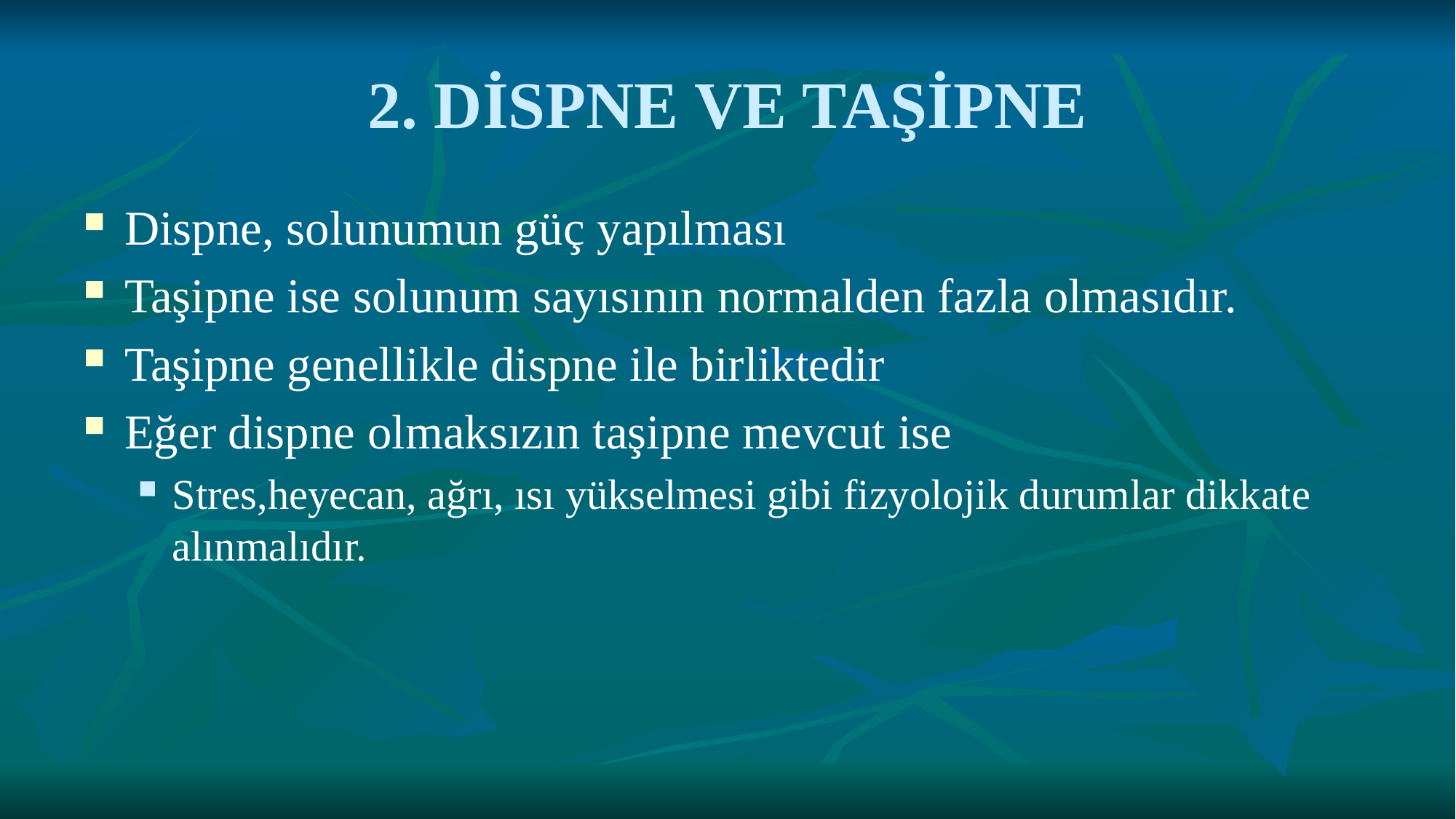

# 2. DİSPNE VE TAŞİPNE
Dispne, solunumun güç yapılması
Taşipne ise solunum sayısının normalden fazla olmasıdır.
Taşipne genellikle dispne ile birliktedir
Eğer dispne olmaksızın taşipne mevcut ise
Stres,heyecan, ağrı, ısı yükselmesi gibi fizyolojik durumlar dikkate alınmalıdır.